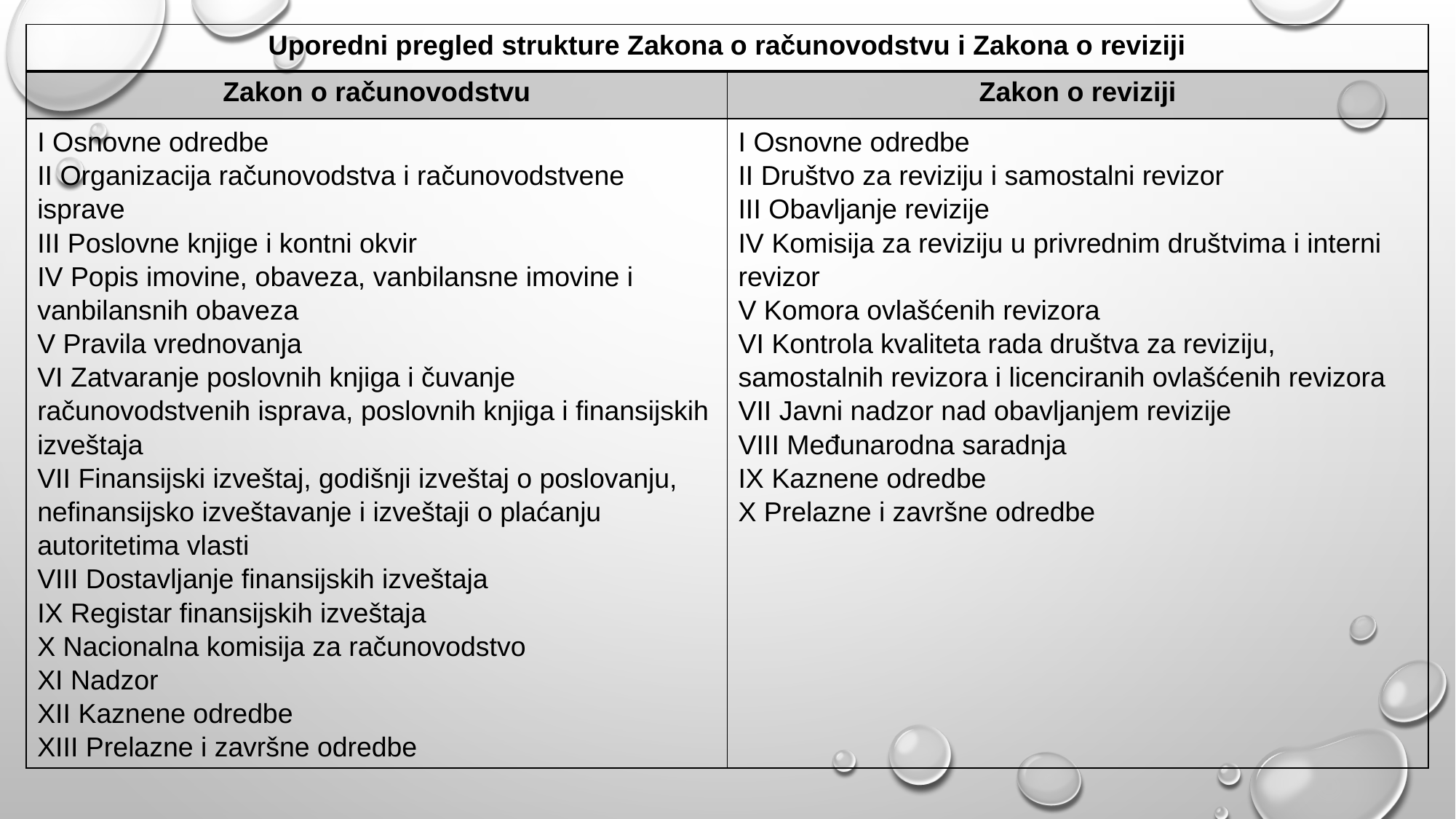

| Uporedni pregled strukture Zakona o računovodstvu i Zakona o reviziji |  |
| --- | --- |
| Zakon o računovodstvu | Zakon o reviziji |
| I Osnovne odredbe II Organizacija računovodstva i računovodstvene isprave III Poslovne knjige i kontni okvir IV Popis imovine, obaveza, vanbilansne imovine i vanbilansnih obaveza V Pravila vrednovanja VI Zatvaranje poslovnih knjiga i čuvanje računovodstvenih isprava, poslovnih knjiga i finansijskih izveštaja VII Finansijski izveštaj, godišnji izveštaj o poslovanju, nefinansijsko izveštavanje i izveštaji o plaćanju autoritetima vlasti VIII Dostavljanje finansijskih izveštaja IX Registar finansijskih izveštaja X Nacionalna komisija za računovodstvo XI Nadzor XII Kaznene odredbe XIII Prelazne i završne odredbe | I Osnovne odredbe II Društvo za reviziju i samostalni revizor III Obavljanje revizije IV Komisija za reviziju u privrednim društvima i interni revizor V Komora ovlašćenih revizora VI Kontrola kvaliteta rada društva za reviziju, samostalnih revizora i licenciranih ovlašćenih revizora VII Javni nadzor nad obavljanjem revizije VIII Međunarodna saradnja IX Kaznene odredbe X Prelazne i završne odredbe |